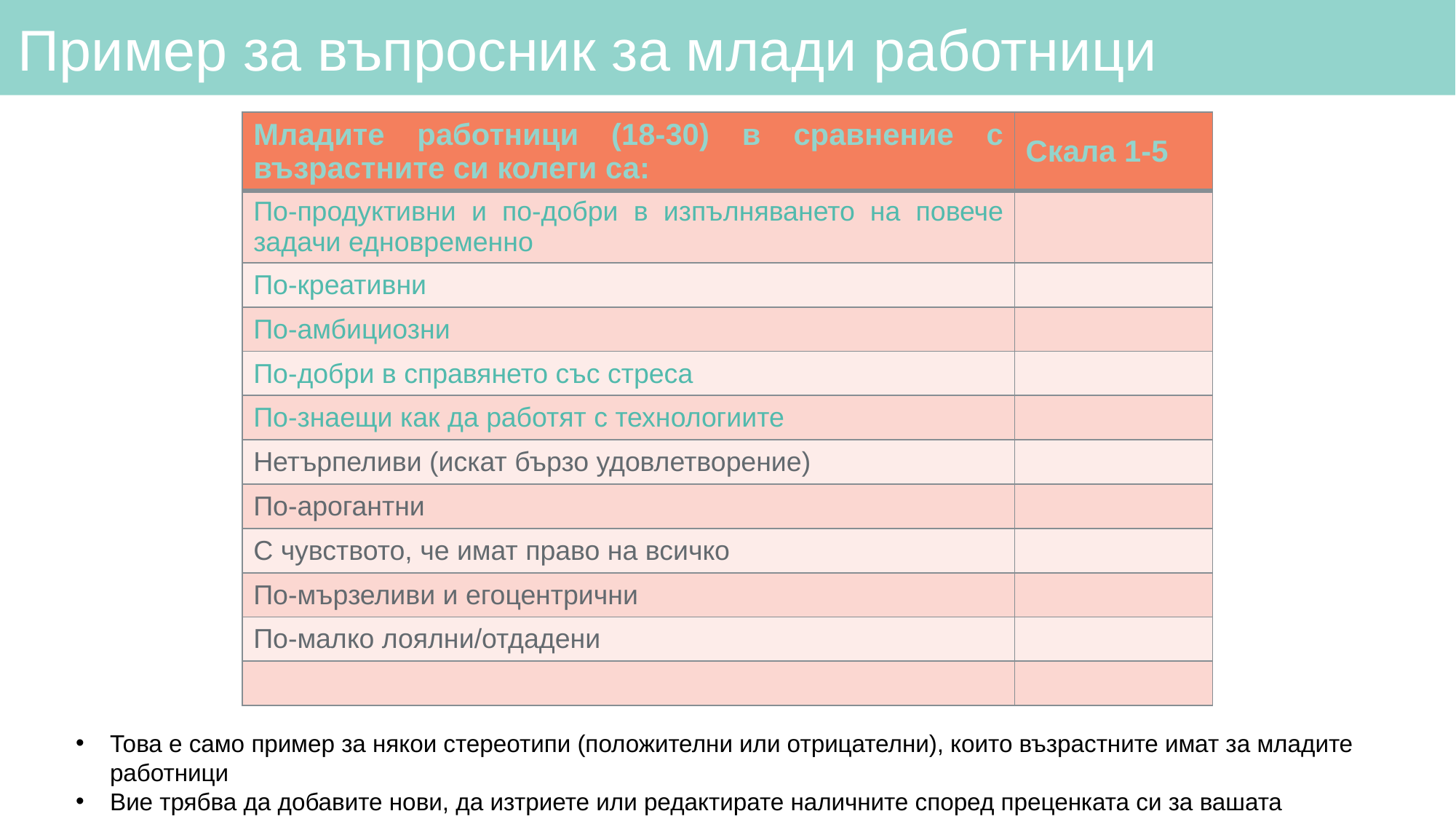

# Пример за въпросник за млади работници
| Младите работници (18-30) в сравнение с възрастните си колеги са: | Скала 1-5 |
| --- | --- |
| По-продуктивни и по-добри в изпълняването на повече задачи едновременно |  |
| По-креативни |  |
| По-амбициозни |  |
| По-добри в справянето със стреса |  |
| По-знаещи как да работят с технологиите |  |
| Нетърпеливи (искат бързо удовлетворение) |  |
| По-арогантни |  |
| С чувството, че имат право на всичко |  |
| По-мързеливи и егоцентрични |  |
| По-малко лоялни/отдадени |  |
|  |  |

Това е само пример за някои стереотипи (положителни или отрицателни), които възрастните имат за младите работници
Вие трябва да добавите нови, да изтриете или редактирате наличните според преценката си за вашата организация